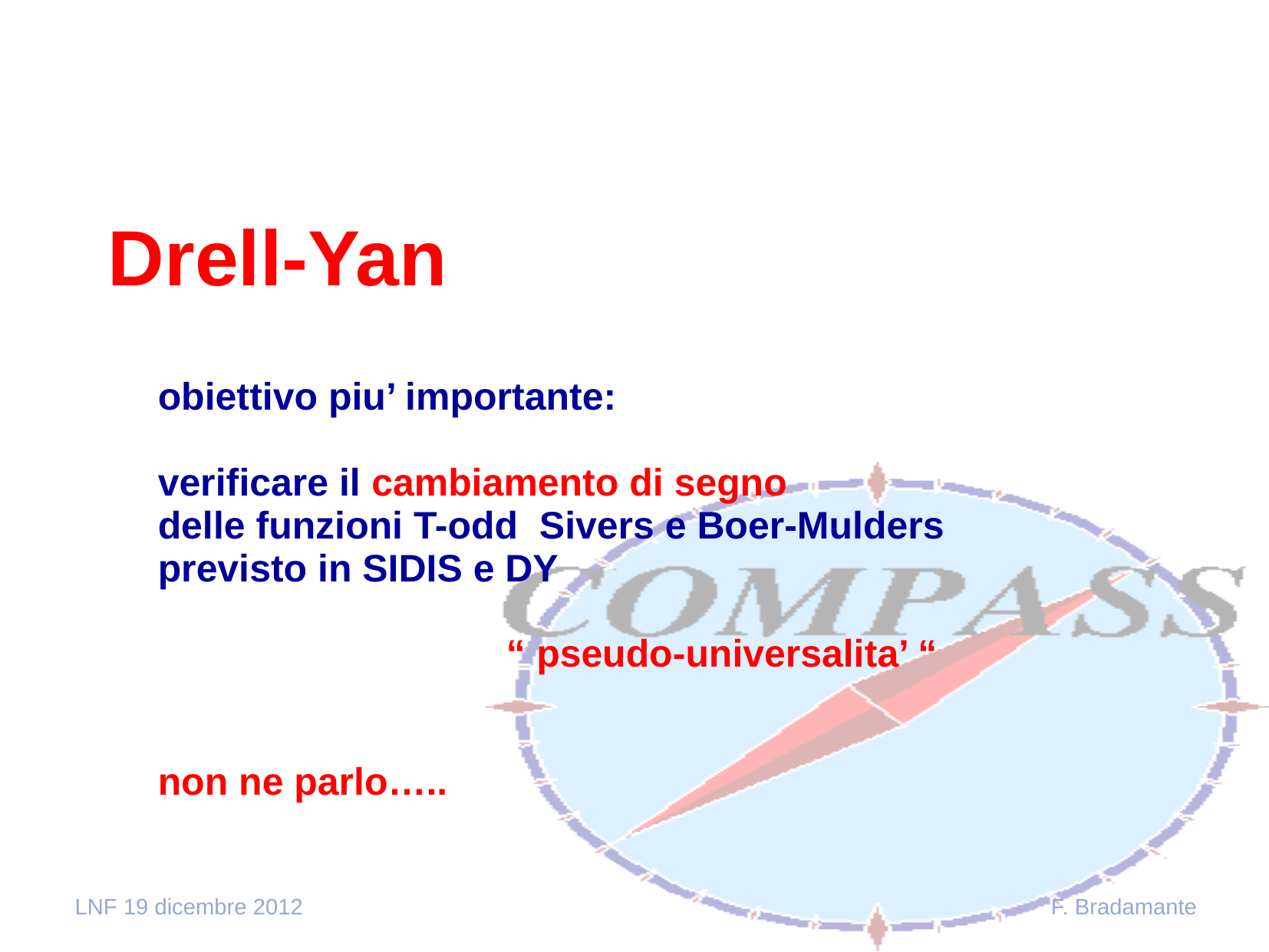

Drell-Yan
obiettivo piu’ importante:

verificare il cambiamento di segno
delle funzioni T-odd  Sivers e Boer-Mulders
previsto in SIDIS e DY

			        “ pseudo-universalita’ “

non ne parlo…..
LNF 19 dicembre 2012
F. Bradamante